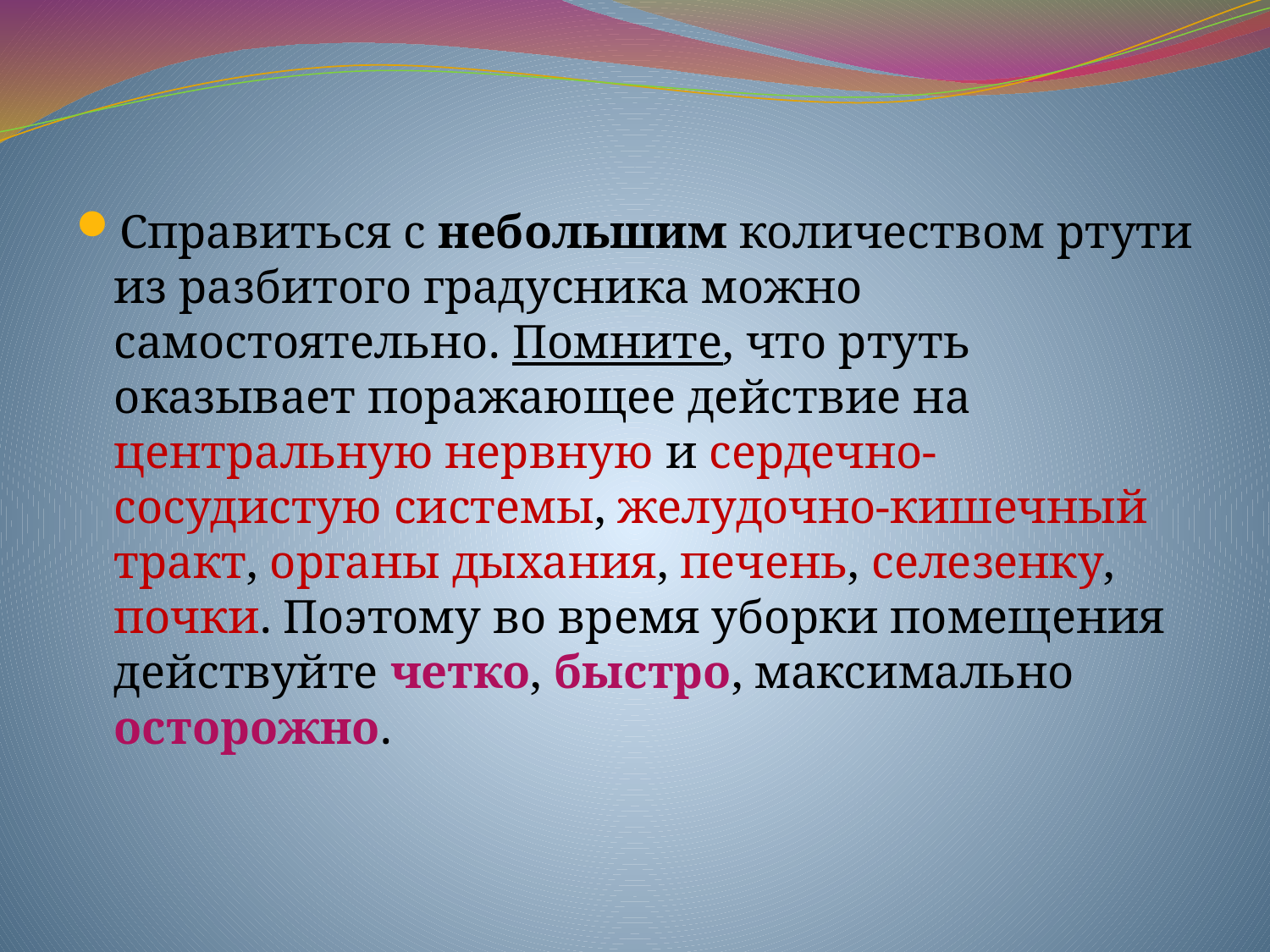

Справиться с небольшим количеством ртути из разбитого градусника можно самостоятельно. Помните, что ртуть оказывает поражающее действие на центральную нервную и сердечно-сосудистую системы, желудочно-кишечный тракт, органы дыхания, печень, селезенку, почки. Поэтому во время уборки помещения действуйте четко, быстро, максимально осторожно.